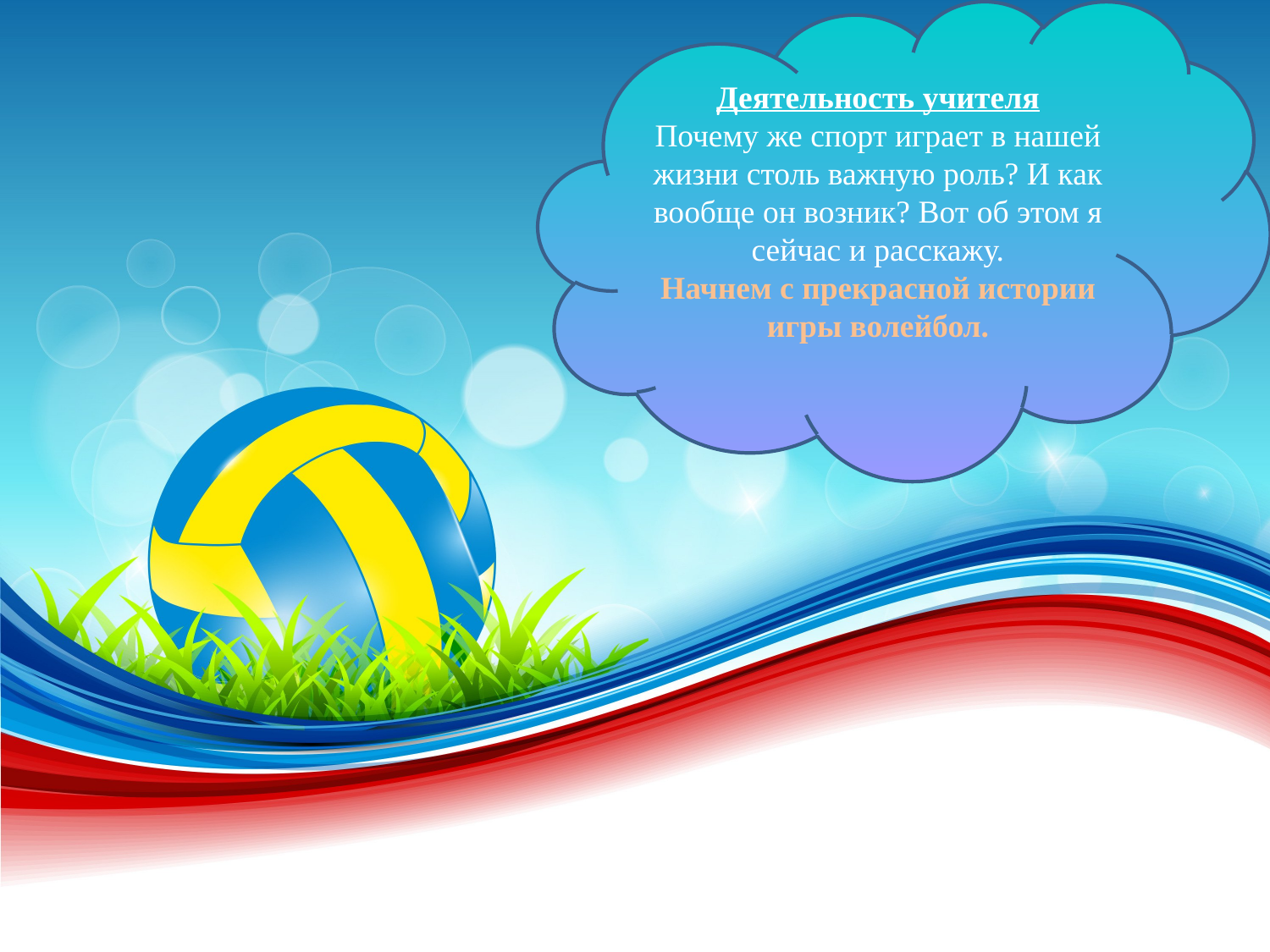

Деятельность учителя
Почему же спорт играет в нашей жизни столь важную роль? И как вообще он возник? Вот об этом я сейчас и расскажу.
Начнем с прекрасной истории игры волейбол.